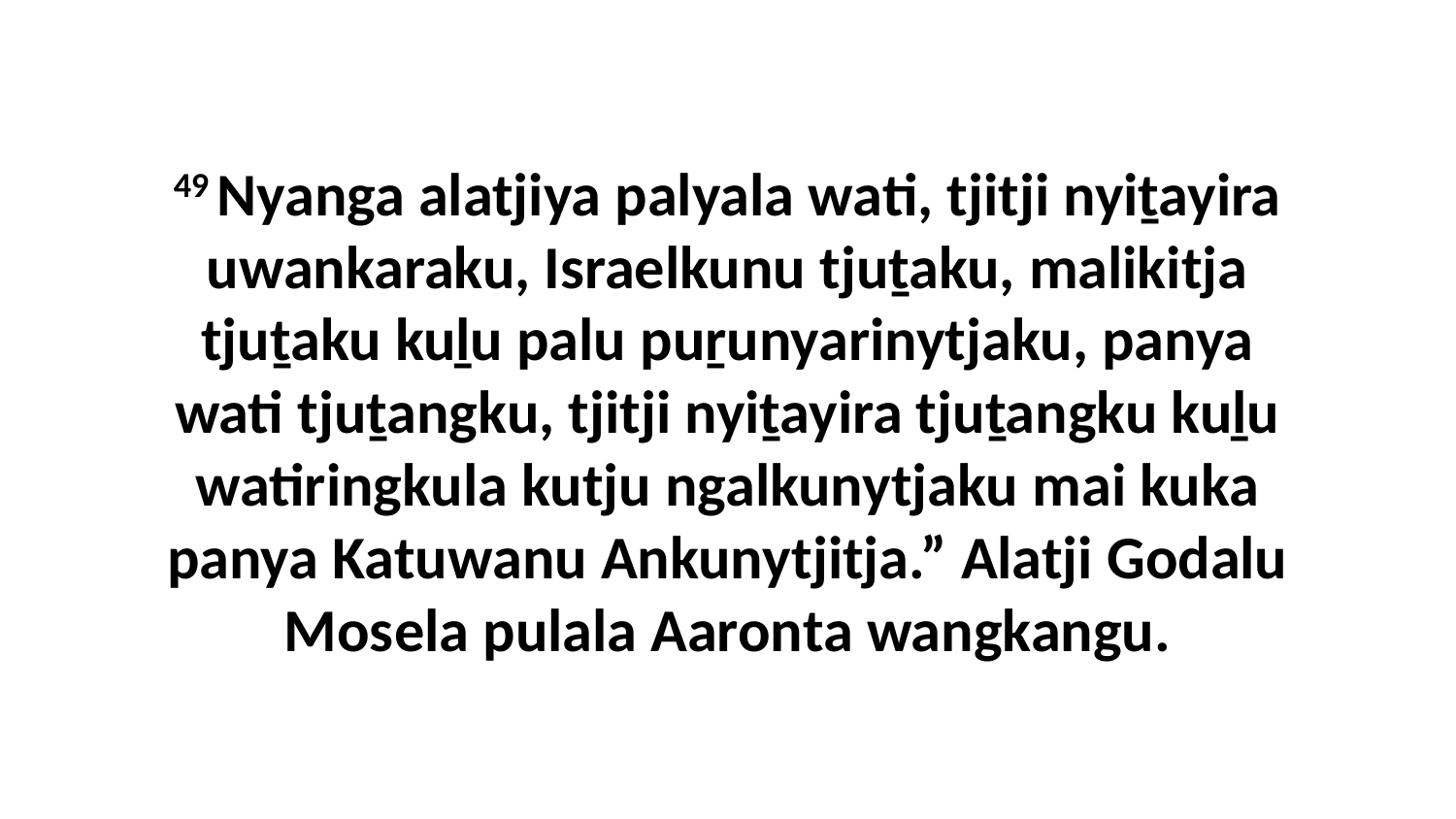

49 Nyanga alatjiya palyala wati, tjitji nyiṯayira uwankaraku, Israelkunu tjuṯaku, malikitja tjuṯaku kuḻu palu puṟunyarinytjaku, panya wati tjuṯangku, tjitji nyiṯayira tjuṯangku kuḻu watiringkula kutju ngalkunytjaku mai kuka panya Katuwanu Ankunytjitja.” Alatji Godalu Mosela pulala Aaronta wangkangu.